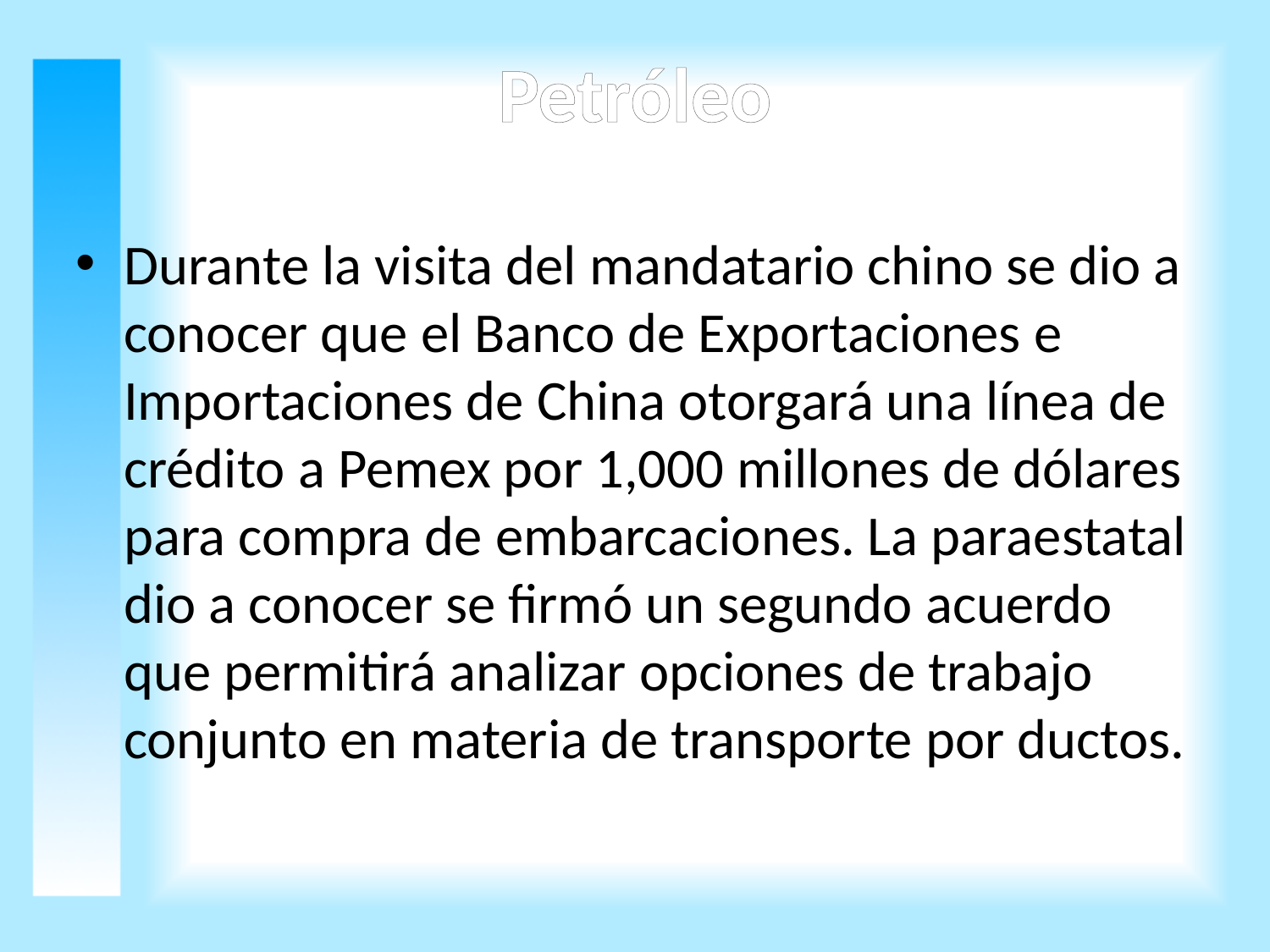

Petróleo
Durante la visita del mandatario chino se dio a conocer que el Banco de Exportaciones e Importaciones de China otorgará una línea de crédito a Pemex por 1,000 millones de dólares para compra de embarcaciones. La paraestatal dio a conocer se firmó un segundo acuerdo que permitirá analizar opciones de trabajo conjunto en materia de transporte por ductos.